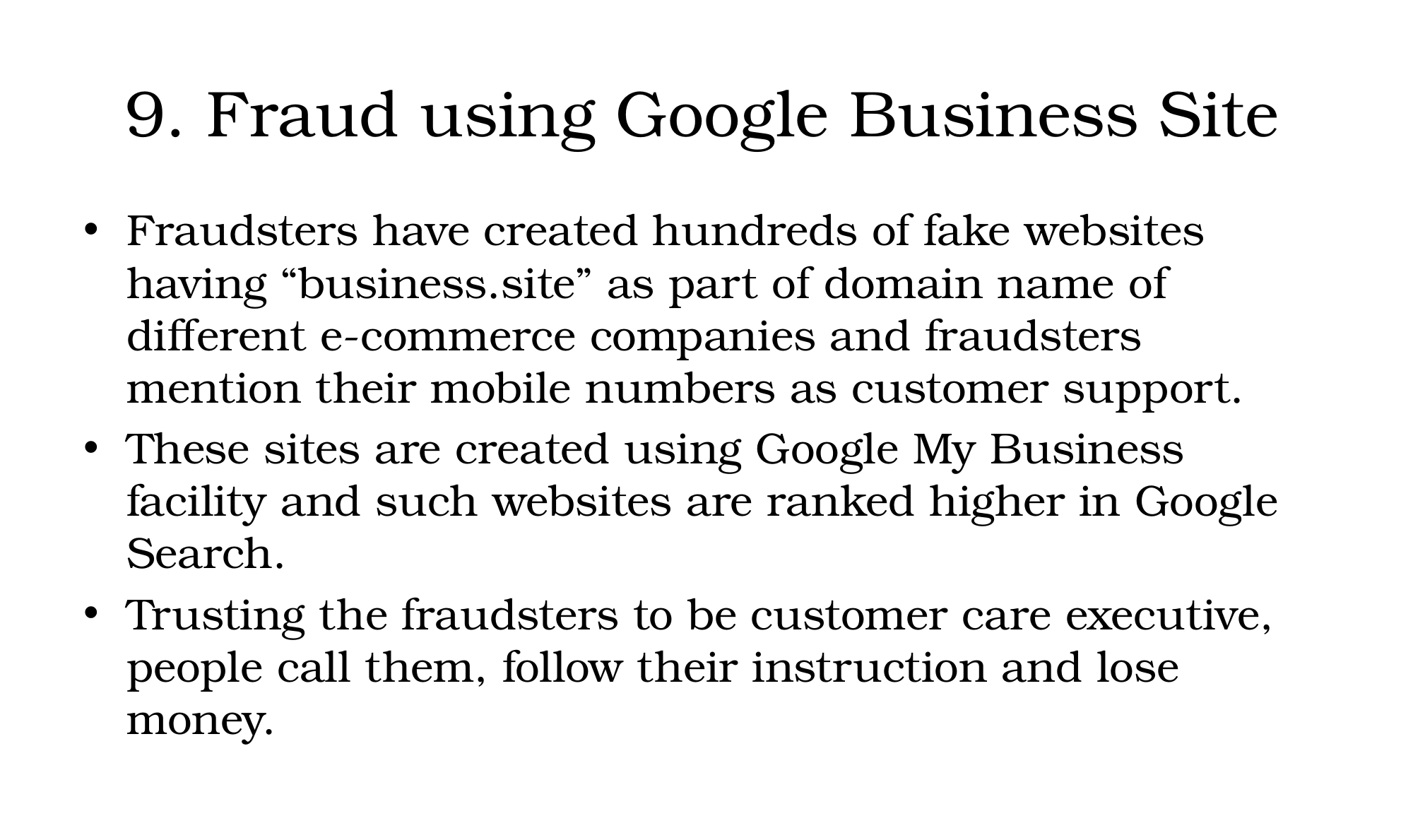

# 9. Fraud using Google Business Site
Fraudsters have created hundreds of fake websites having “business.site” as part of domain name of different e-commerce companies and fraudsters mention their mobile numbers as customer support.
These sites are created using Google My Business facility and such websites are ranked higher in Google Search.
Trusting the fraudsters to be customer care executive, people call them, follow their instruction and lose money.